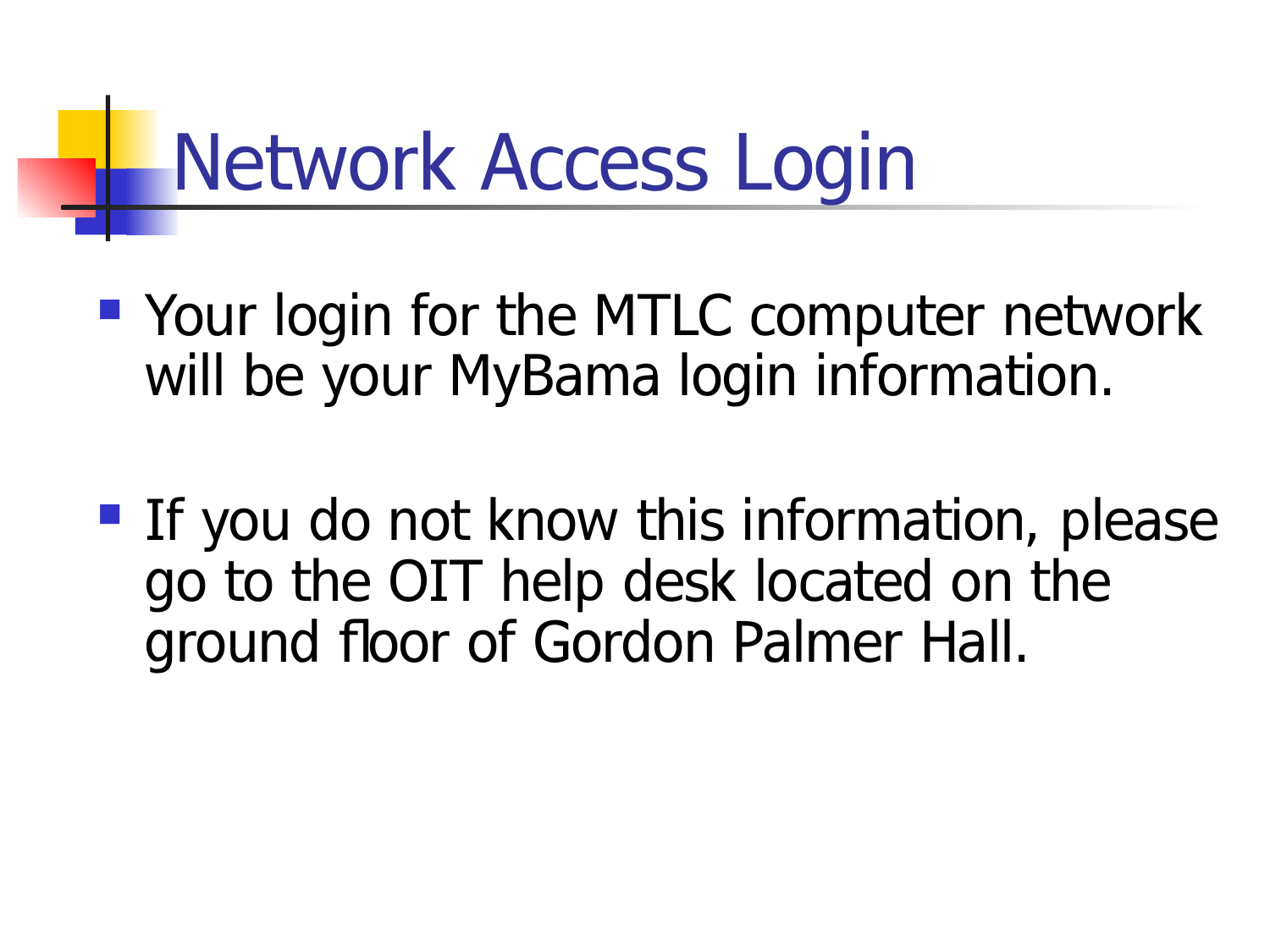

# Network Access Login
Your login for the MTLC computer network will be your MyBama login information.

If you do not know this information, please go to the OIT help desk located on the ground floor of Gordon Palmer Hall.